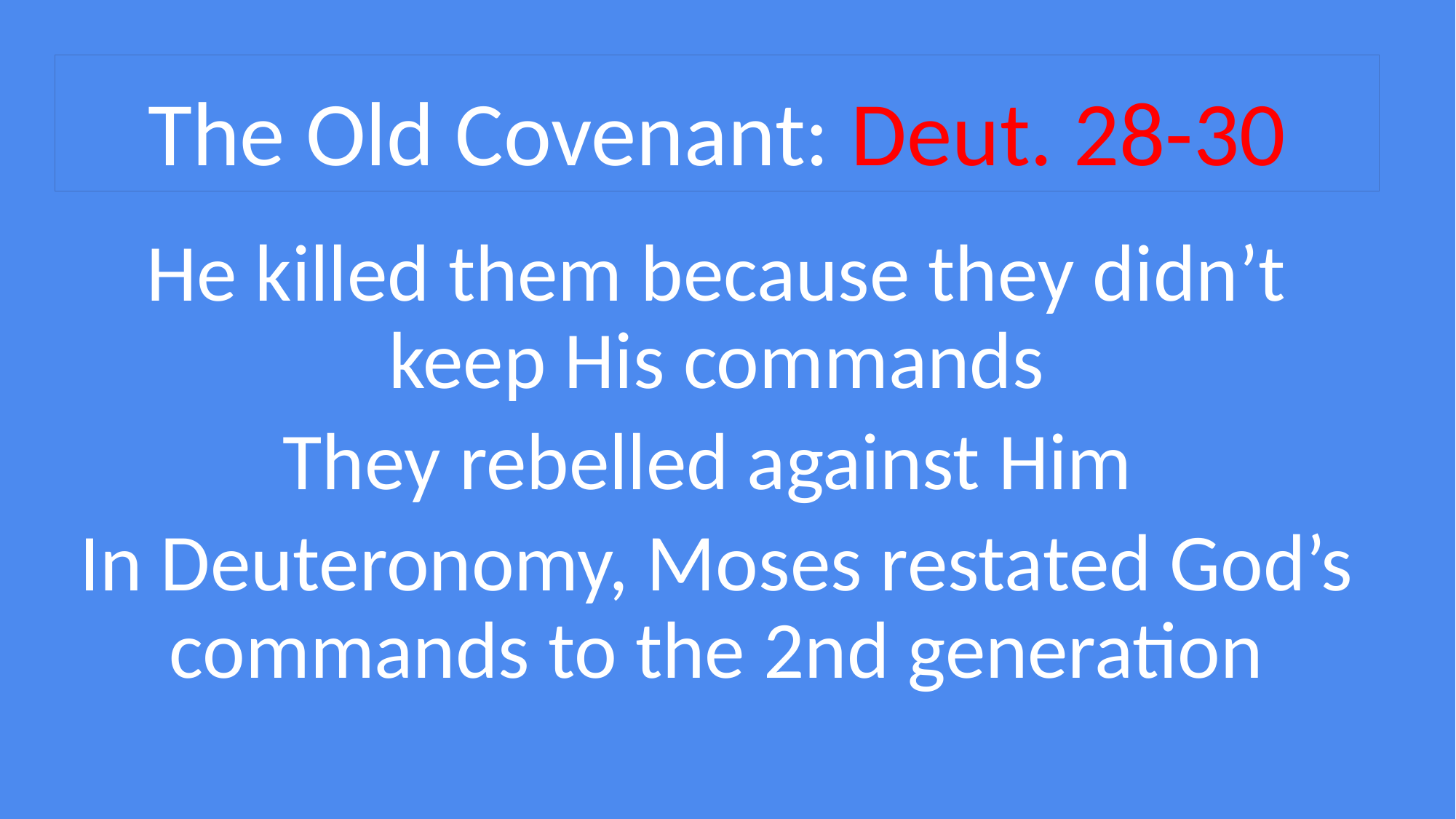

# The Old Covenant: Deut. 28-30
He killed them because they didn’t keep His commands
They rebelled against Him
In Deuteronomy, Moses restated God’s commands to the 2nd generation